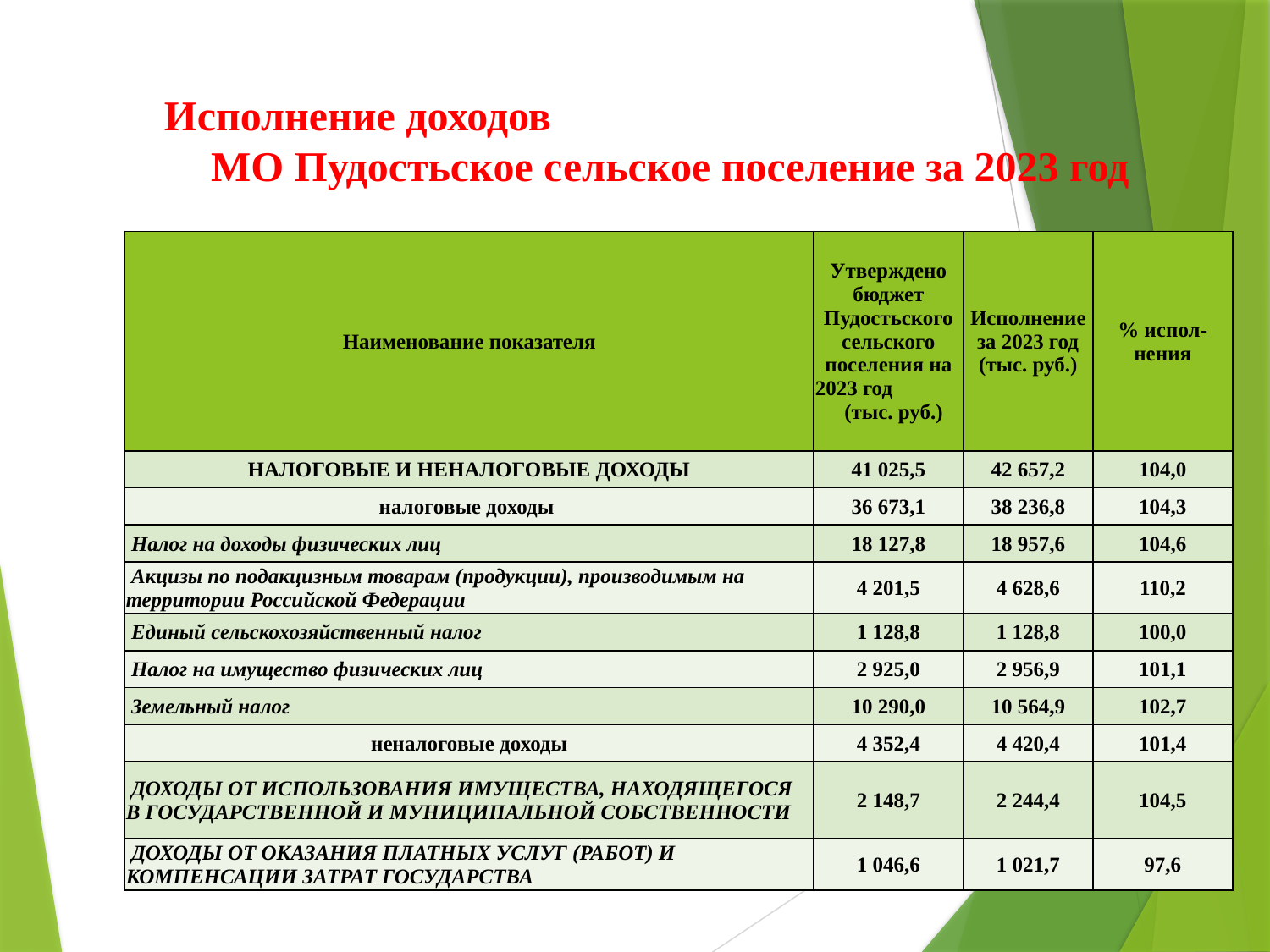

# Исполнение доходов                                                            МО Пудостьское сельское поселение за 2023 год
| Наименование показателя | Утверждено бюджет Пудостьского сельского поселения на 2023 год (тыс. руб.) | Исполнение за 2023 год (тыс. руб.) | % испол-нения |
| --- | --- | --- | --- |
| НАЛОГОВЫЕ И НЕНАЛОГОВЫЕ ДОХОДЫ | 41 025,5 | 42 657,2 | 104,0 |
| налоговые доходы | 36 673,1 | 38 236,8 | 104,3 |
| Налог на доходы физических лиц | 18 127,8 | 18 957,6 | 104,6 |
| Акцизы по подакцизным товарам (продукции), производимым на территории Российской Федерации | 4 201,5 | 4 628,6 | 110,2 |
| Единый сельскохозяйственный налог | 1 128,8 | 1 128,8 | 100,0 |
| Налог на имущество физических лиц | 2 925,0 | 2 956,9 | 101,1 |
| Земельный налог | 10 290,0 | 10 564,9 | 102,7 |
| неналоговые доходы | 4 352,4 | 4 420,4 | 101,4 |
| ДОХОДЫ ОТ ИСПОЛЬЗОВАНИЯ ИМУЩЕСТВА, НАХОДЯЩЕГОСЯ В ГОСУДАРСТВЕННОЙ И МУНИЦИПАЛЬНОЙ СОБСТВЕННОСТИ | 2 148,7 | 2 244,4 | 104,5 |
| ДОХОДЫ ОТ ОКАЗАНИЯ ПЛАТНЫХ УСЛУГ (РАБОТ) И КОМПЕНСАЦИИ ЗАТРАТ ГОСУДАРСТВА | 1 046,6 | 1 021,7 | 97,6 |